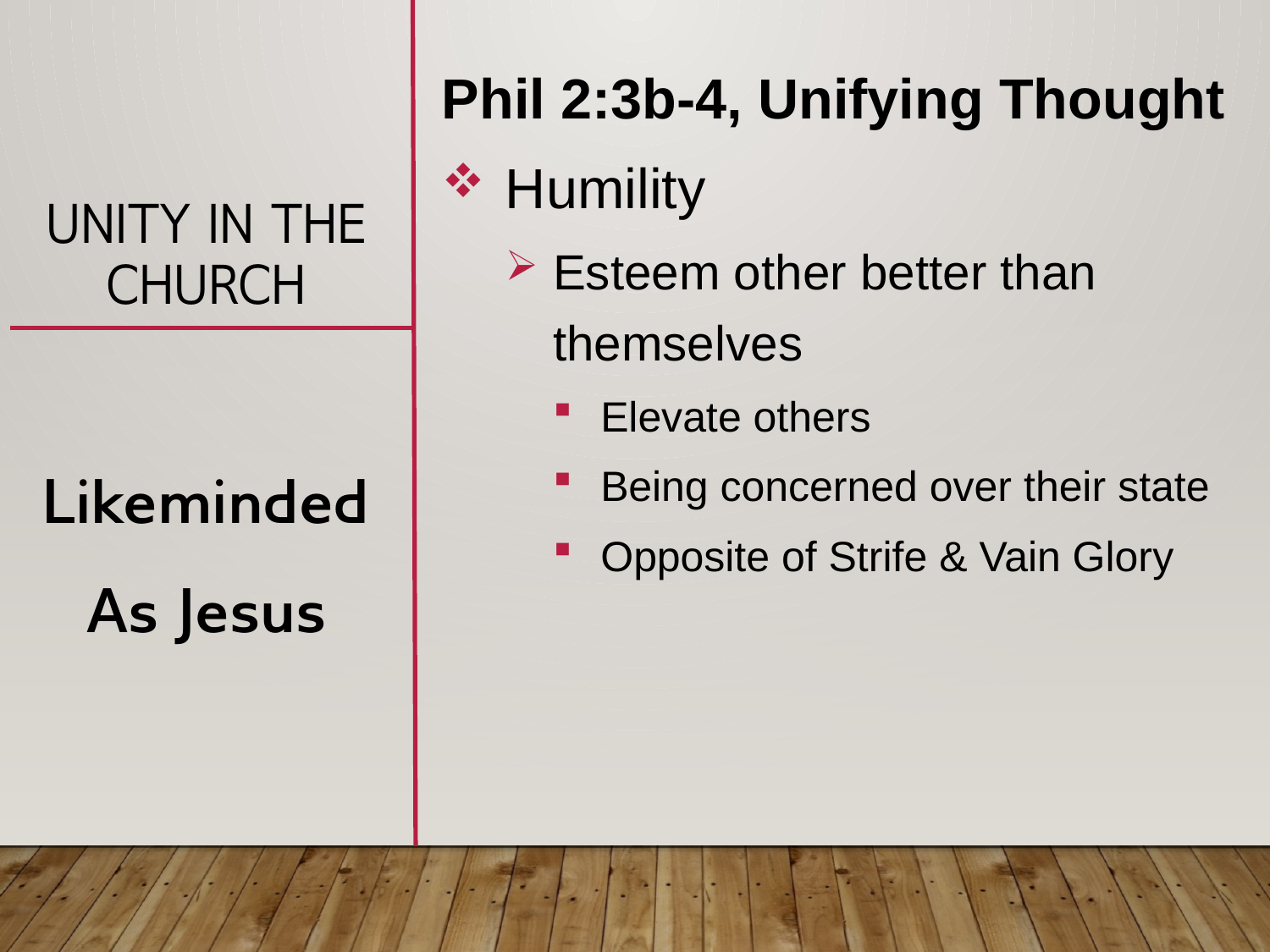

# unity in the Church
Phil 2:3b-4, Unifying Thought
Humility
Esteem other better than themselves
Elevate others
Being concerned over their state
Opposite of Strife & Vain Glory
Likeminded
As Jesus